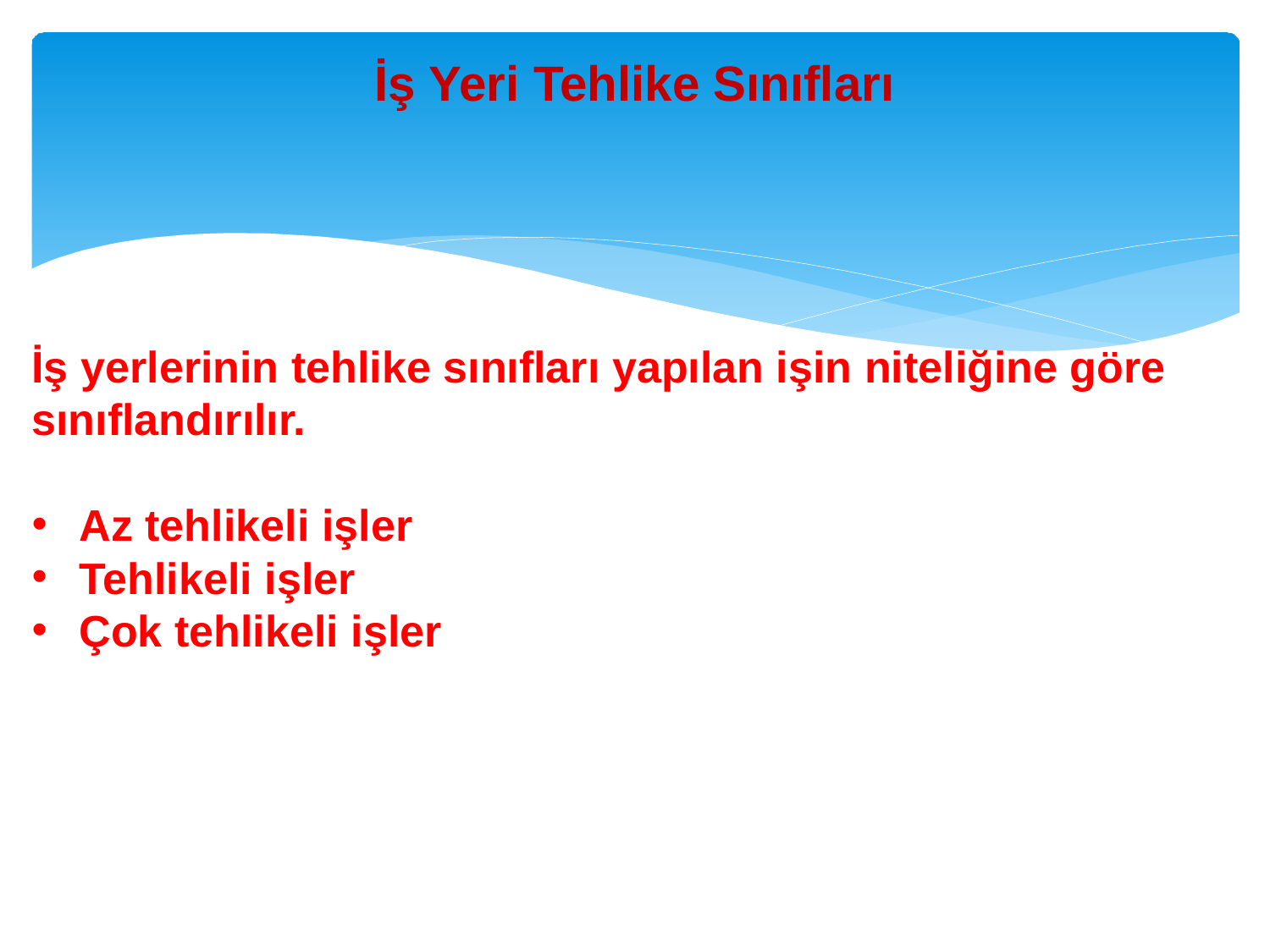

# İş Yeri Tehlike Sınıfları
İş yerlerinin tehlike sınıfları yapılan işin niteliğine göre sınıflandırılır.

Az tehlikeli işler
Tehlikeli işler
Çok tehlikeli işler